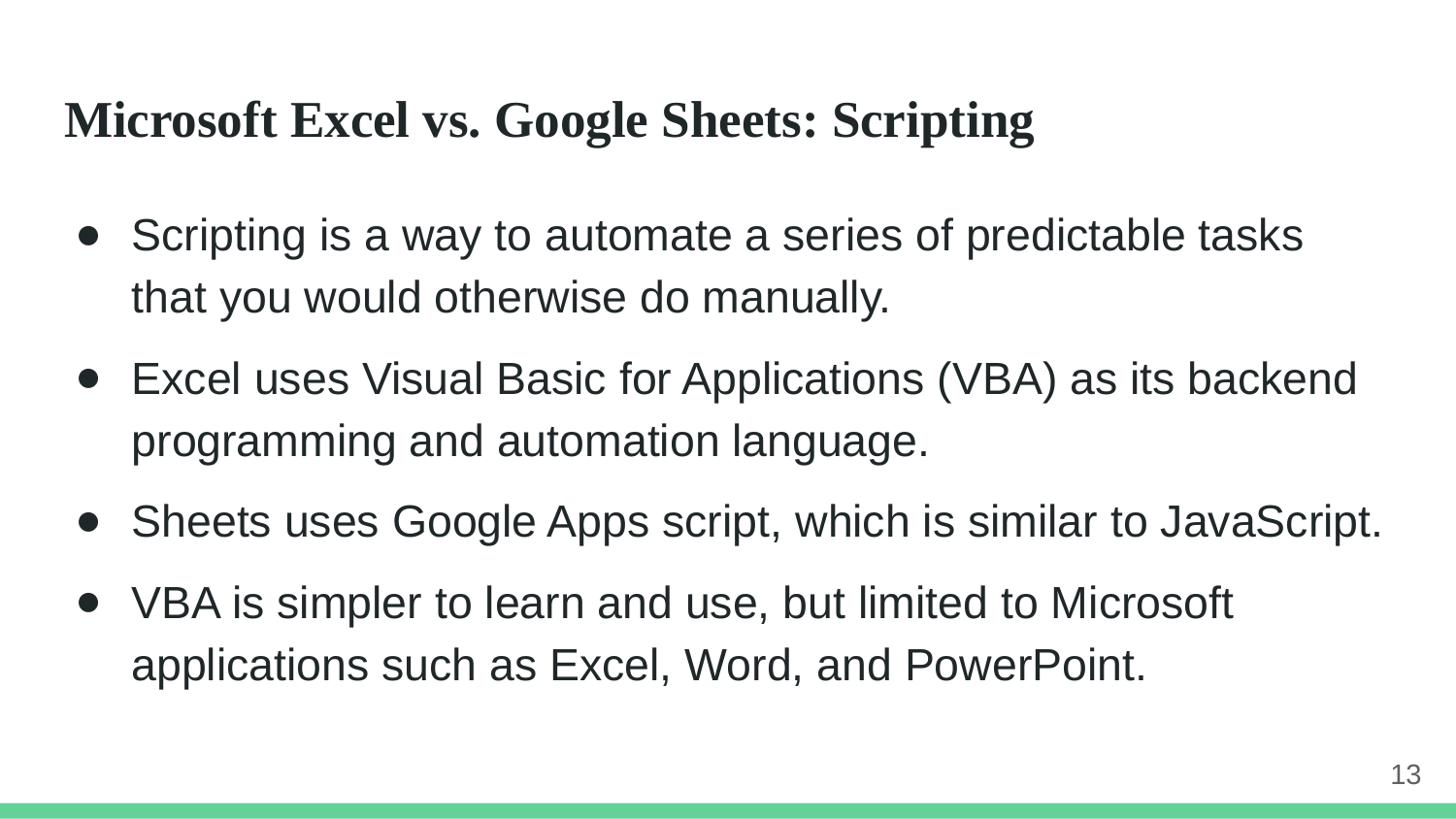

# Microsoft Excel vs. Google Sheets: Scripting
Scripting is a way to automate a series of predictable tasks that you would otherwise do manually.
Excel uses Visual Basic for Applications (VBA) as its backend programming and automation language.
Sheets uses Google Apps script, which is similar to JavaScript.
VBA is simpler to learn and use, but limited to Microsoft applications such as Excel, Word, and PowerPoint.
13